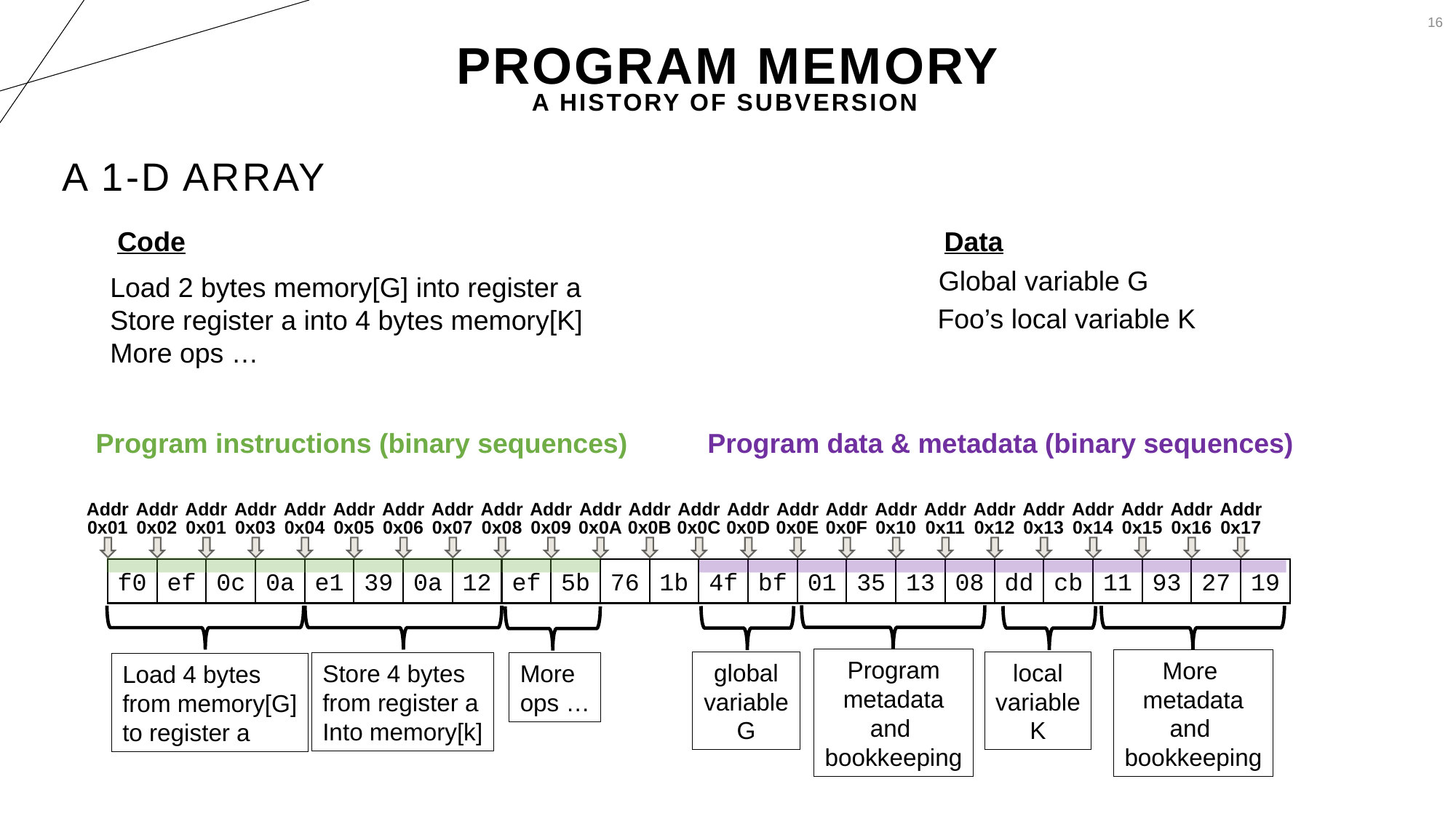

16
# Program Memory
A history of Subversion
A 1-D array
Code
Data
Global variable G
Load 2 bytes memory[G] into register a
Store register a into 4 bytes memory[K]
More ops …
Foo’s local variable K
Program data & metadata (binary sequences)
Program instructions (binary sequences)
Addr
0x01

f0
Addr
0x02

ef
Addr
0x01

0c
Addr
0x03

0a
Addr
0x04

e1
Addr
0x05

39
Addr
0x06

0a
Addr
0x07

12
Addr
0x08

ef
Addr
0x09

5b
Addr
0x0A

76
Addr
0x0B

1b
Addr
0x0C

4f
Addr
0x0D

bf
Addr
0x0E

01
Addr
0x0F

35
Addr
0x10

13
Addr
0x11

08
Addr
0x12

dd
Addr
0x13

cb
Addr
0x14

11
Addr
0x15

93
Addr
0x16

27
Addr
0x17

19

Program
metadata
and
bookkeeping
More
metadata
and
bookkeeping
global
variable
G
local
variable
K
More
ops …
Store 4 bytes
from register a
Into memory[k]
Load 4 bytes
from memory[G]
to register a